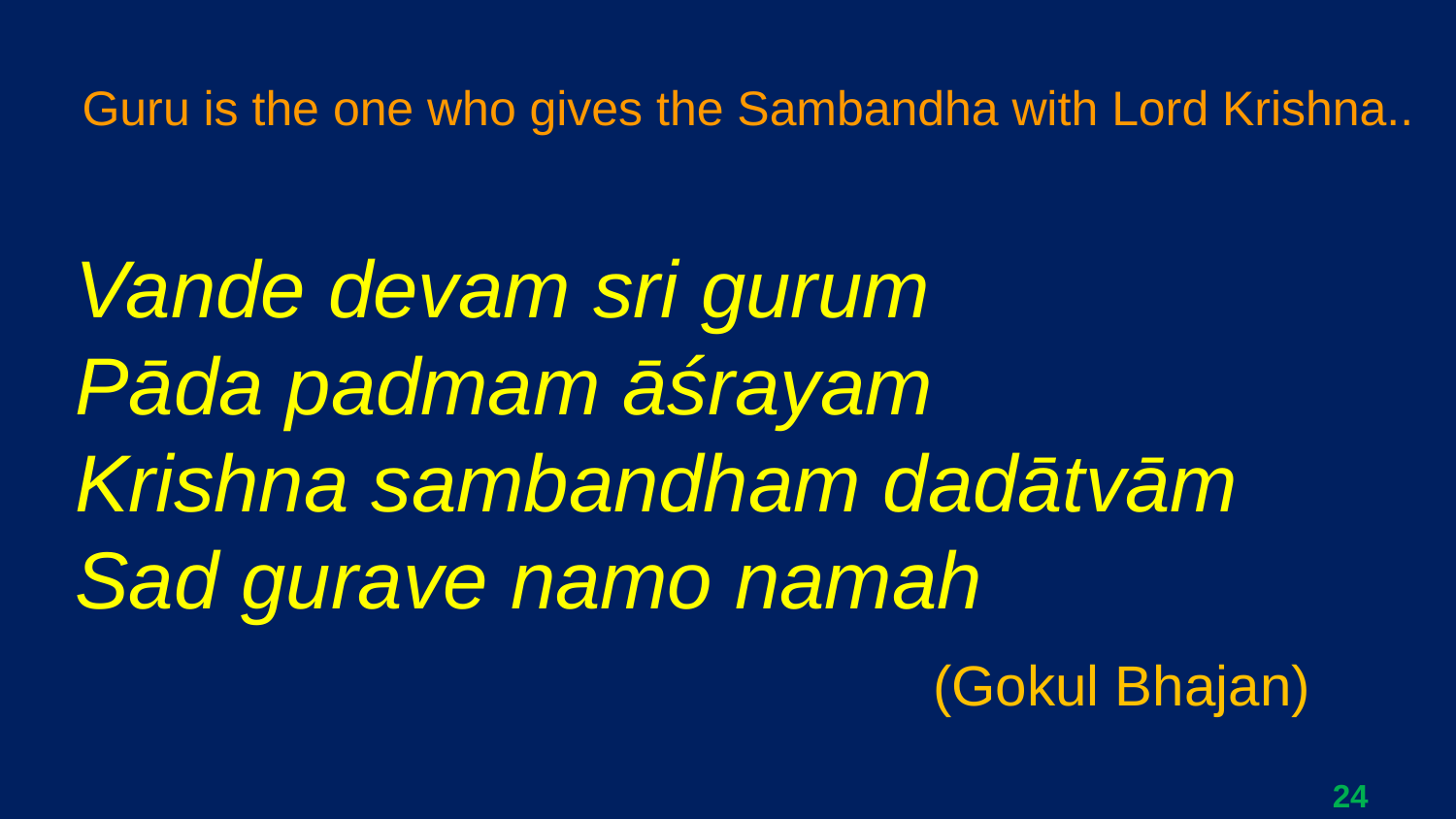

Guru is the one who gives the Sambandha with Lord Krishna..
Vande devam sri gurum
Pāda padmam āśrayam
Krishna sambandham dadātvām
Sad gurave namo namah
                                      (Gokul Bhajan)
24